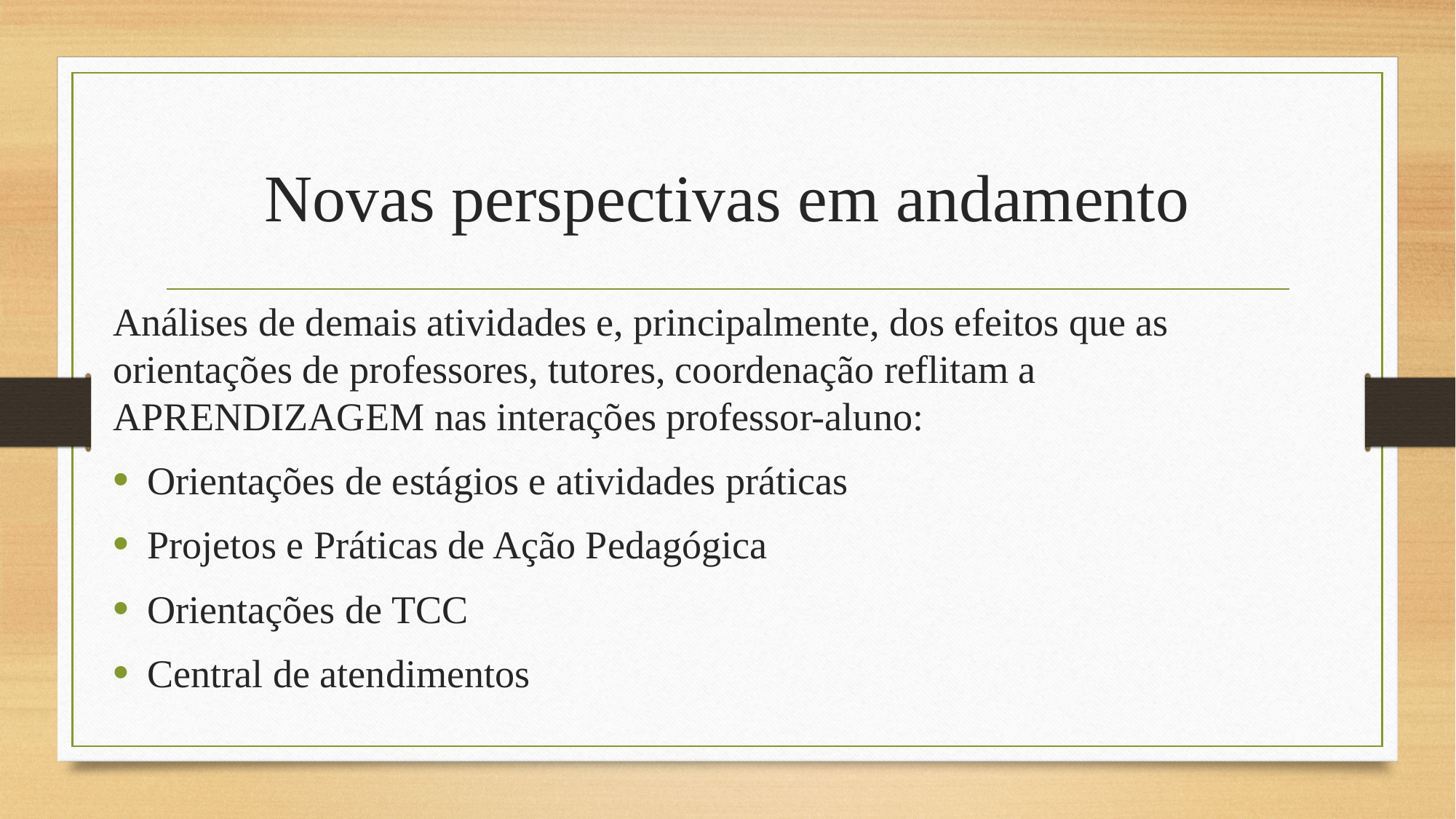

# Novas perspectivas em andamento
Análises de demais atividades e, principalmente, dos efeitos que as orientações de professores, tutores, coordenação reflitam a APRENDIZAGEM nas interações professor-aluno:
Orientações de estágios e atividades práticas
Projetos e Práticas de Ação Pedagógica
Orientações de TCC
Central de atendimentos